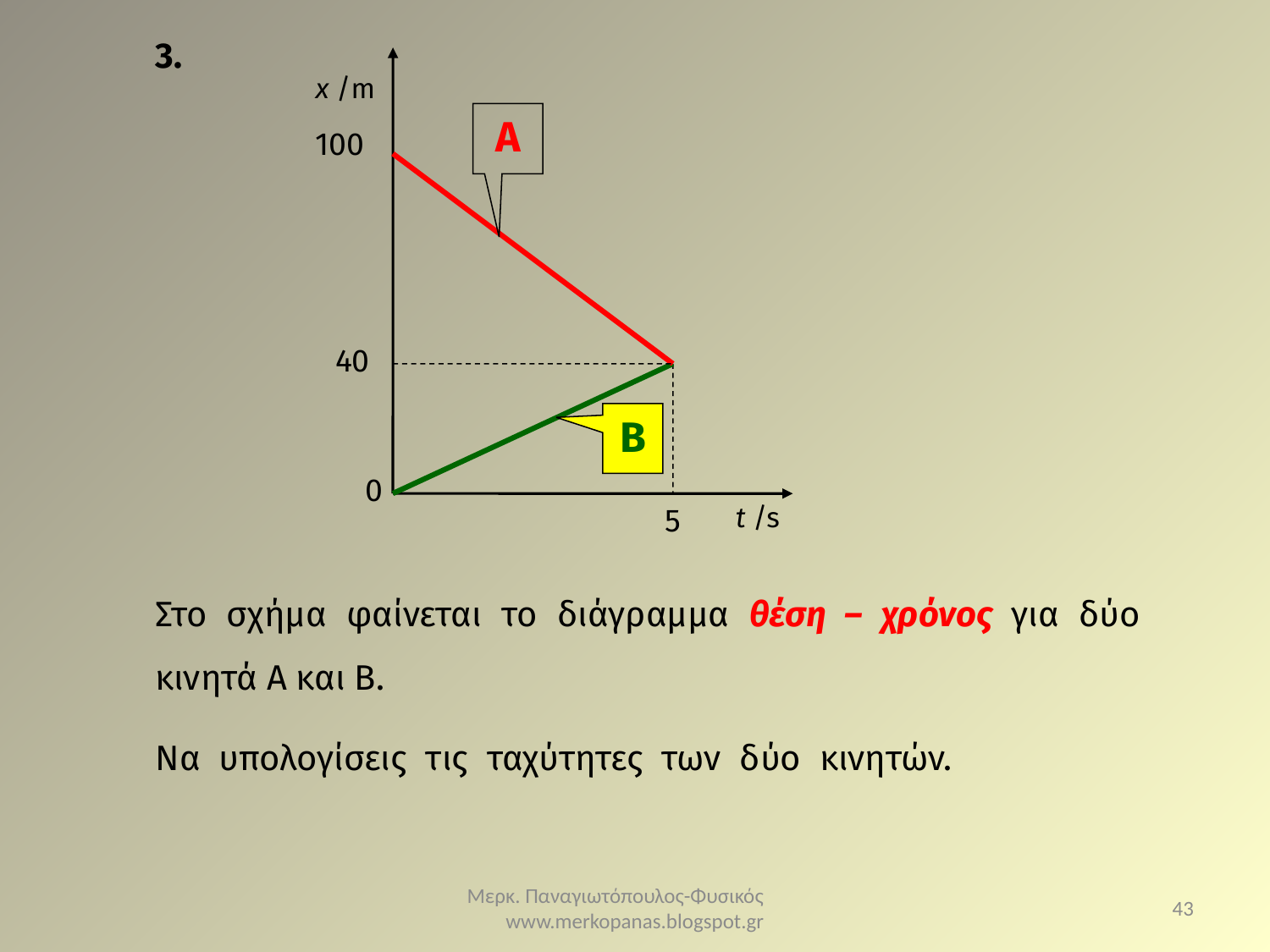

3.

x /m
A
100

40

B
0

5
t /s
Στο σχήμα φαίνεται το διάγραμμα θέση – χρόνος για δύο κινητά Α και Β.
Να  υπολογίσεις  τις  ταχύτητες  των  δύο  κινητών.
Μερκ. Παναγιωτόπουλος-Φυσικός         www.merkopanas.blogspot.gr
43